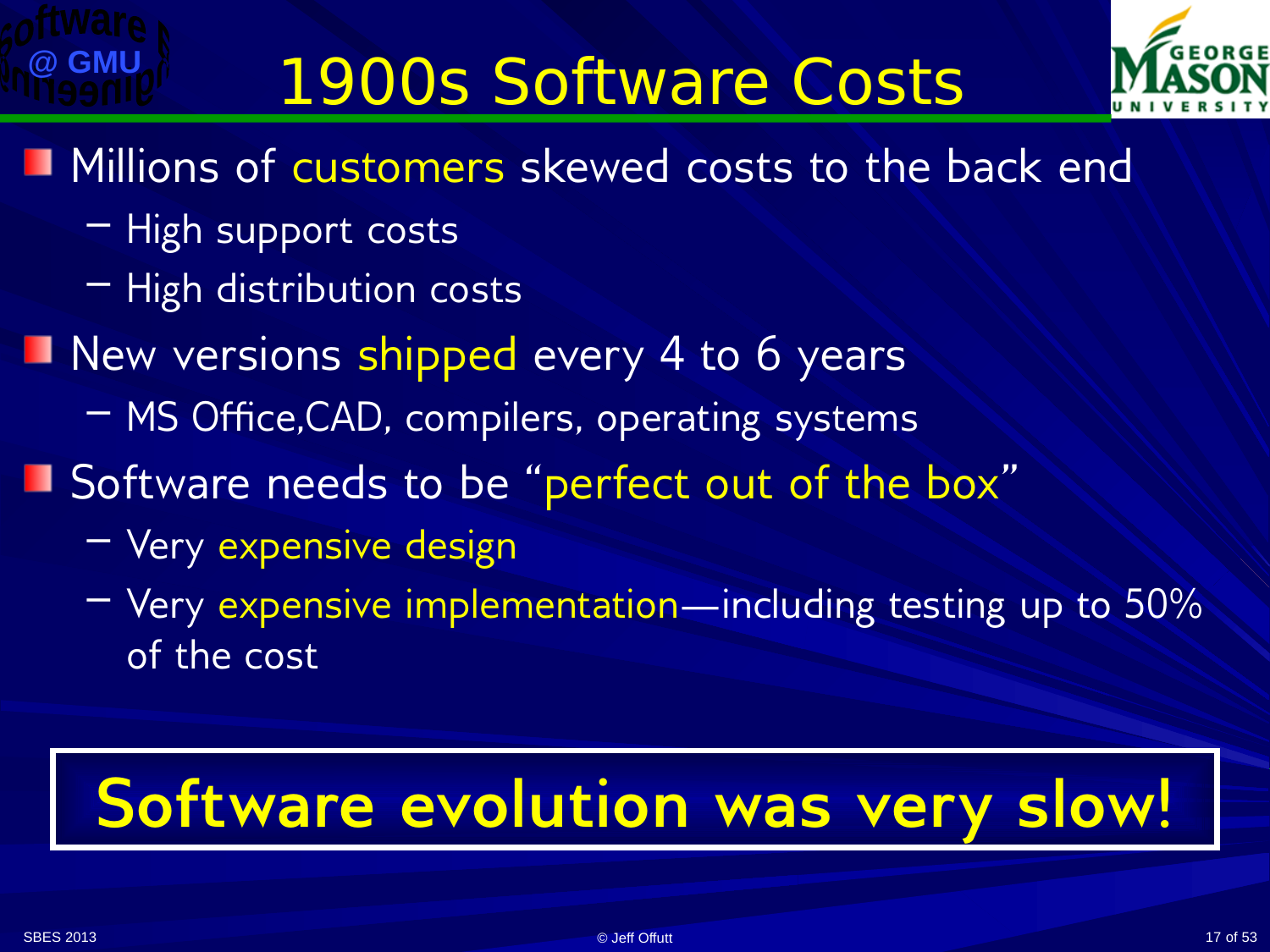

# 1900s Software Costs
Millions of customers skewed costs to the back end
High support costs
High distribution costs
New versions shipped every 4 to 6 years
MS Office,CAD, compilers, operating systems
Software needs to be “perfect out of the box”
Very expensive design
Very expensive implementation—including testing up to 50% of the cost
Software evolution was very slow!
SBES 2013
17
© Jeff Offutt